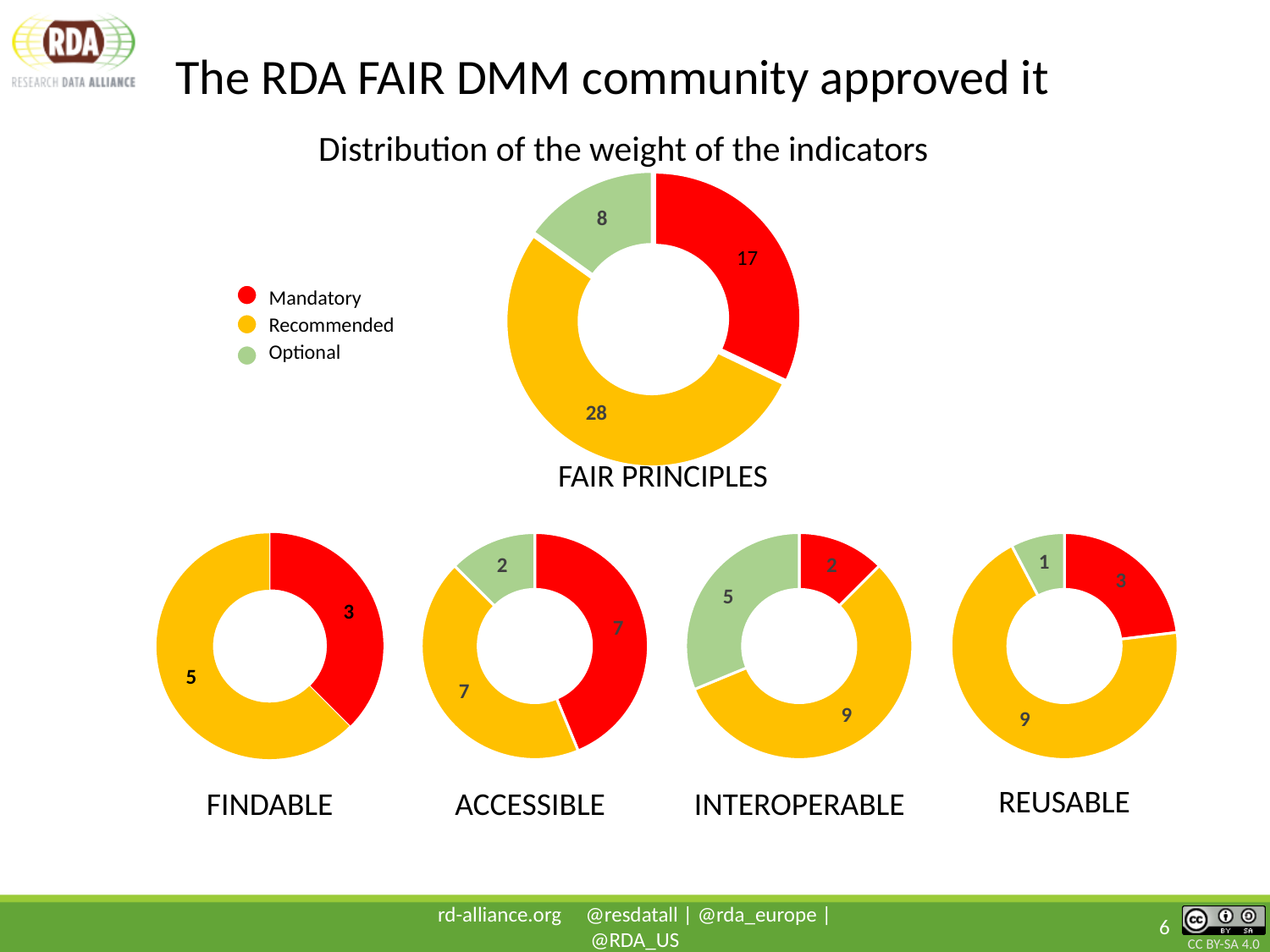

# The RDA FAIR DMM community approved it
Distribution of the weight of the indicators

### Chart

| Category | Sales |
|---|---|
| Team 1 | 17.0 |
| Team 2 | 28.0 |
| Team 3 | 8.0 |
Mandatory
Recommended
Optional

FAIR PRINCIPLES

### Chart

| Category | Sales |
|---|---|
| Team 1 | 3.0 |
| Team 2 | 5.0 |
| Team 3 | 0.0 |

### Chart

| Category | Sales |
|---|---|
| Team 1 | 7.0 |
| Team 2 | 7.0 |
| Team 3 | 2.0 |

### Chart

| Category | Sales |
|---|---|
| Team 1 | 2.0 |
| Team 2 | 9.0 |
| Team 3 | 5.0 |

### Chart

| Category | Sales |
|---|---|
| Team 1 | 3.0 |
| Team 2 | 9.0 |
| Team 3 | 1.0 |
REUSABLE
FINDABLE
ACCESSIBLE
INTEROPERABLE

rd-alliance.org     @resdatall | @rda_europe | @RDA_US
6